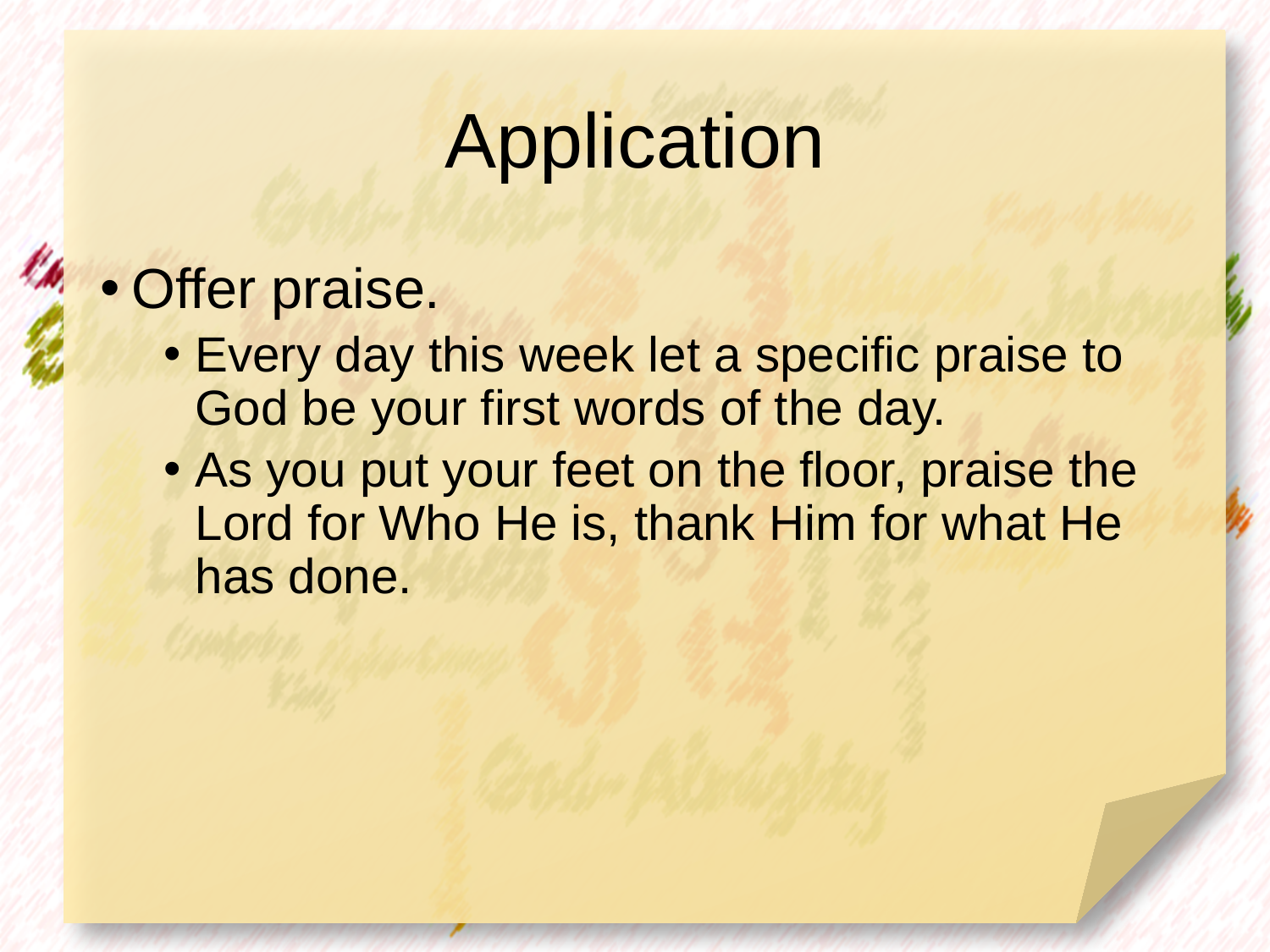

# Application
Offer praise.
Every day this week let a specific praise to God be your first words of the day.
As you put your feet on the floor, praise the Lord for Who He is, thank Him for what He has done.